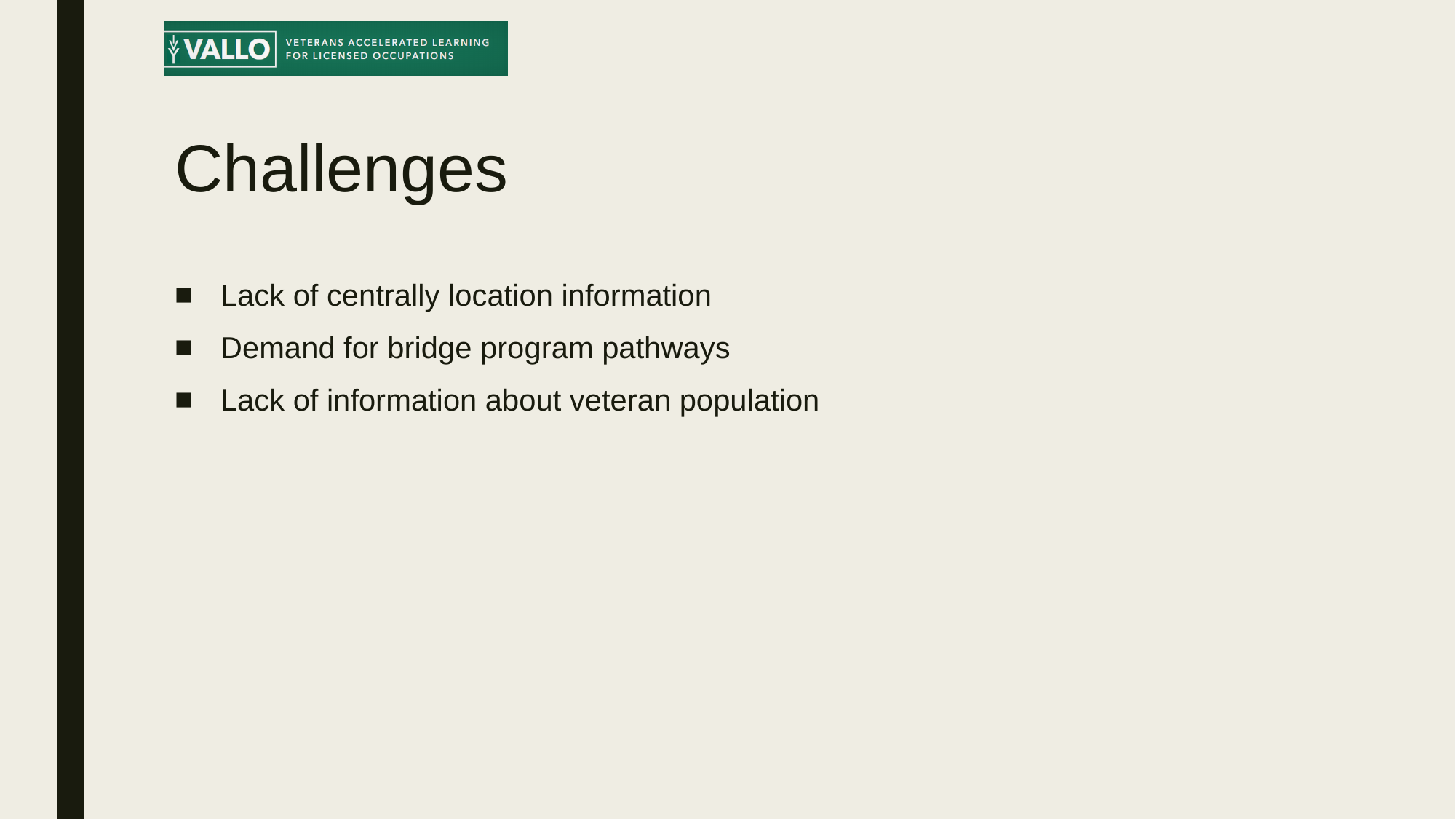

# Challenges
Lack of centrally location information
Demand for bridge program pathways
Lack of information about veteran population